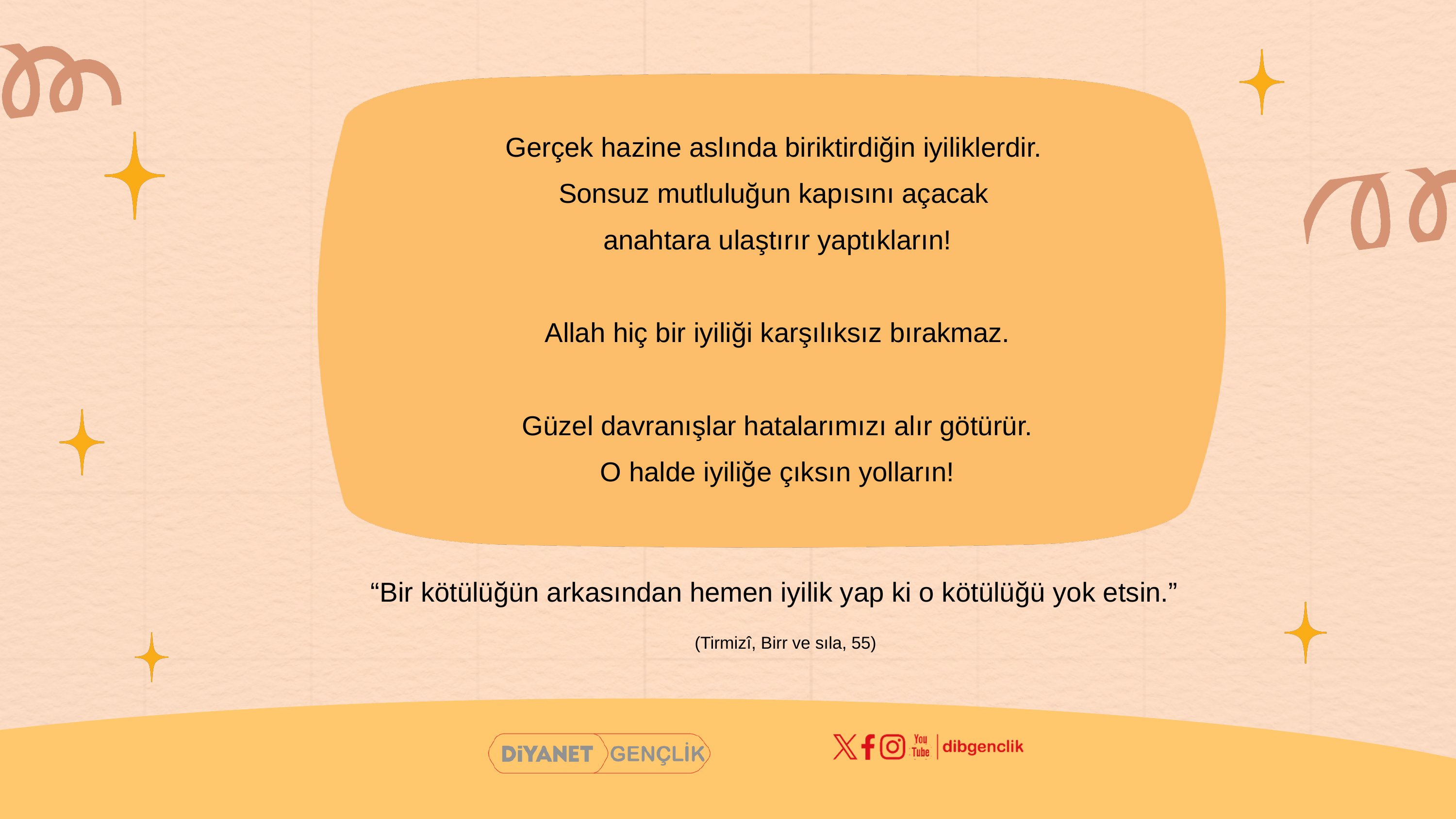

Gerçek hazine aslında biriktirdiğin iyiliklerdir.
Sonsuz mutluluğun kapısını açacak
anahtara ulaştırır yaptıkların!

Allah hiç bir iyiliği karşılıksız bırakmaz.

 Güzel davranışlar hatalarımızı alır götürür.
O halde iyiliğe çıksın yolların!

“Bir kötülüğün arkasından hemen iyilik yap ki o kötülüğü yok etsin.”

(Tirmizî, Birr ve sıla, 55)